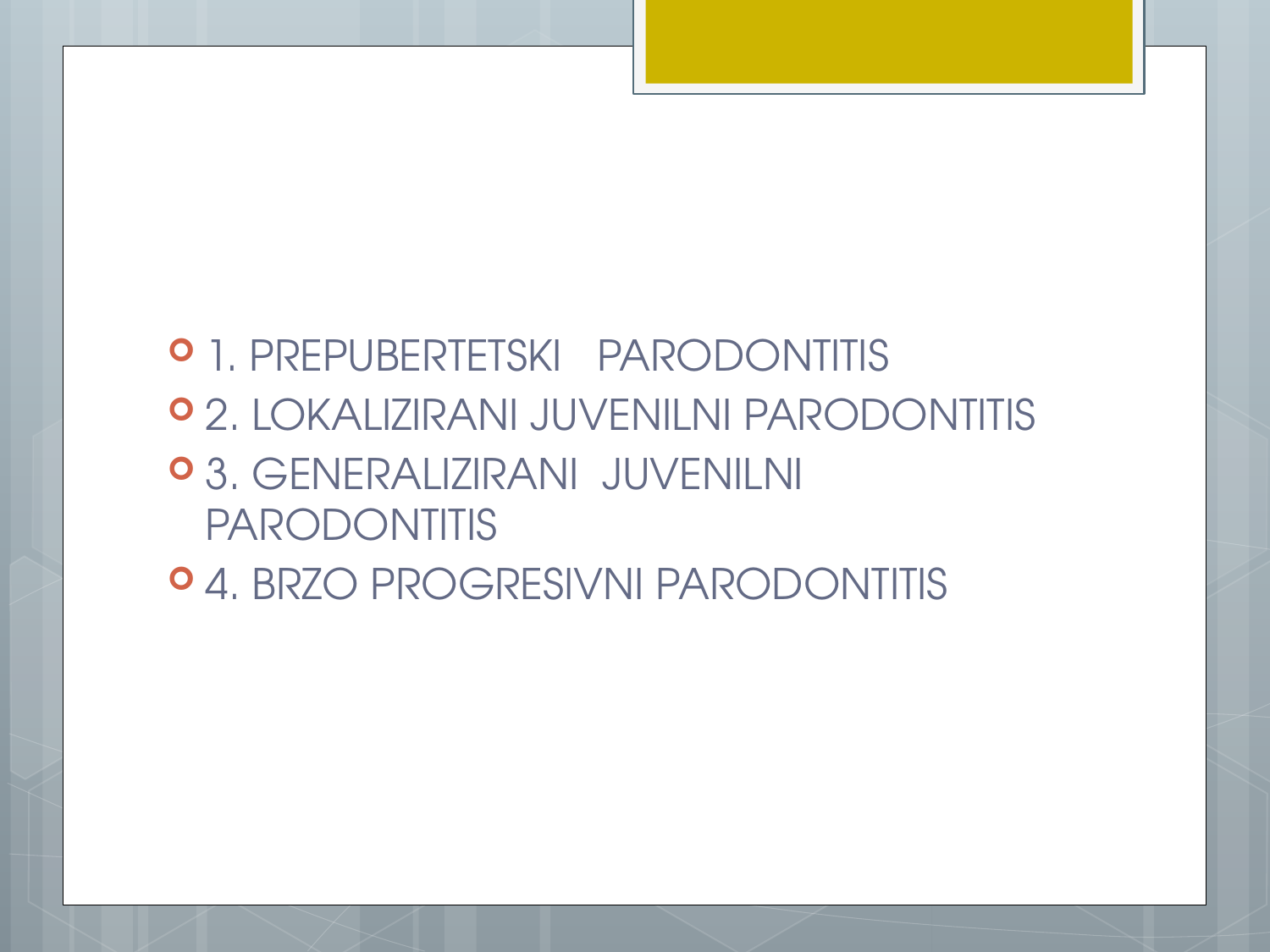

#
1. PREPUBERTETSKI   PARODONTITIS
2. LOKALIZIRANI JUVENILNI PARODONTITIS
3. GENERALIZIRANI  JUVENILNI  PARODONTITIS
4. BRZO PROGRESIVNI PARODONTITIS